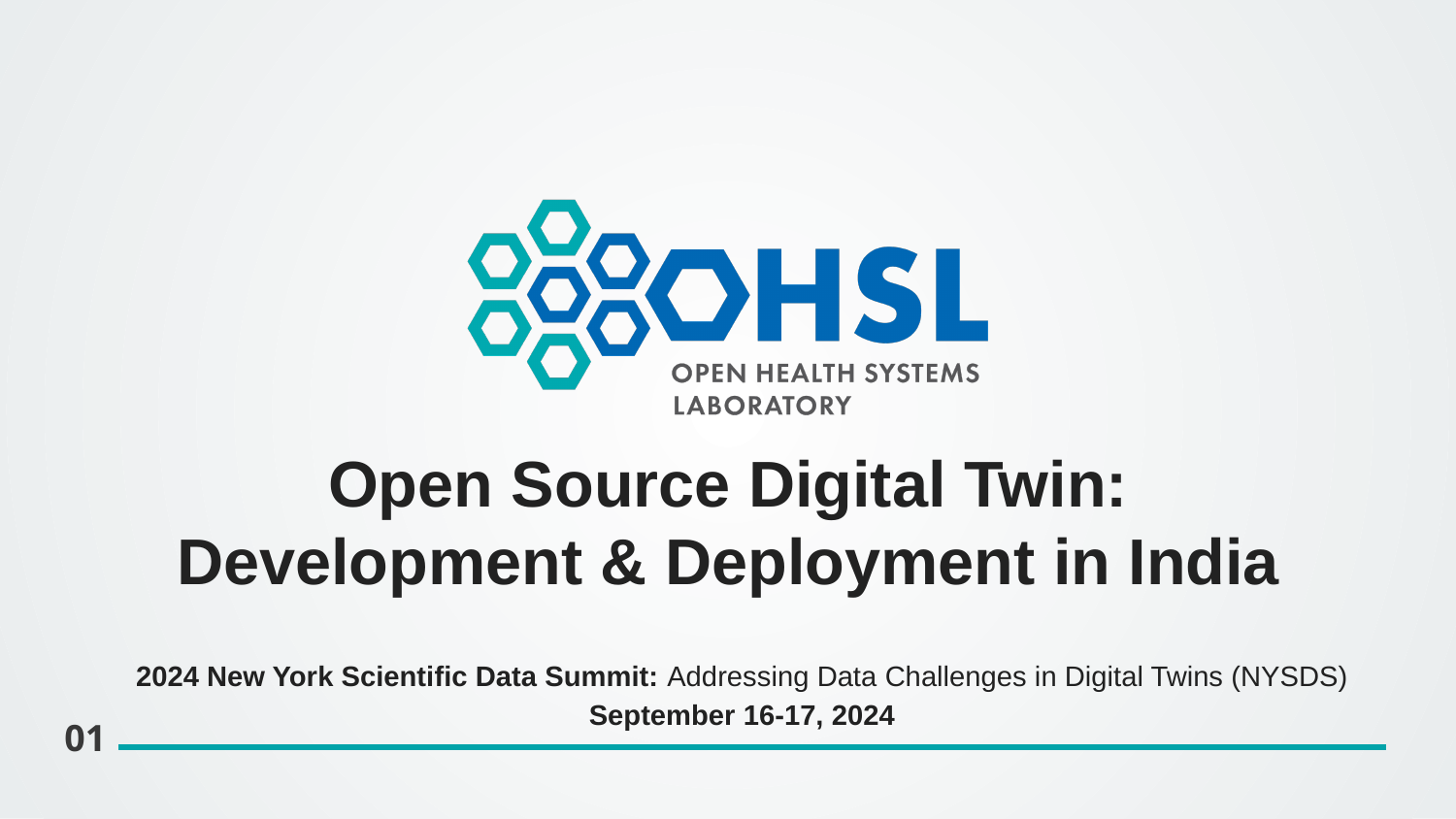

Open Source Digital Twin:
Development & Deployment in India

2024 New York Scientific Data Summit: Addressing Data Challenges in Digital Twins (NYSDS) September 16-17, 2024

01